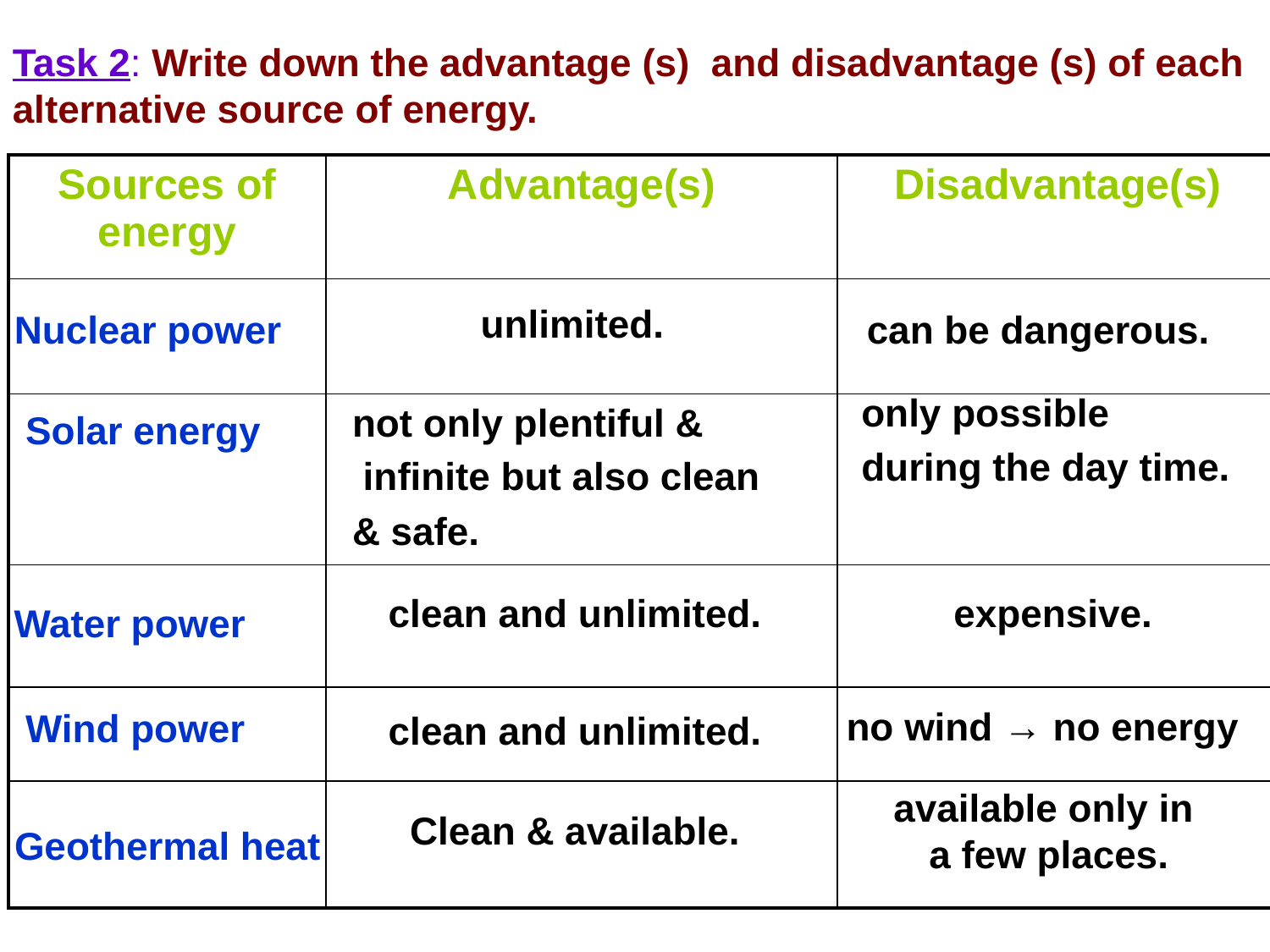

Task 2: Write down the advantage (s)  and disadvantage (s) of each alternative source of energy.
| Sources of energy | Advantage(s) | Disadvantage(s) |
| --- | --- | --- |
|  |  |  |
|  |  |  |
|  |  |  |
|  |  |  |
|  |  |  |
unlimited.
Nuclear power
can be dangerous.

Solar energy
only possible
during the day time.

not only plentiful &
 infinite but also clean
& safe.

clean and unlimited.
Water power
expensive.

no wind → no energy
clean and unlimited.
Wind power
available only in
a few places.
Clean & available.
Geothermal heat